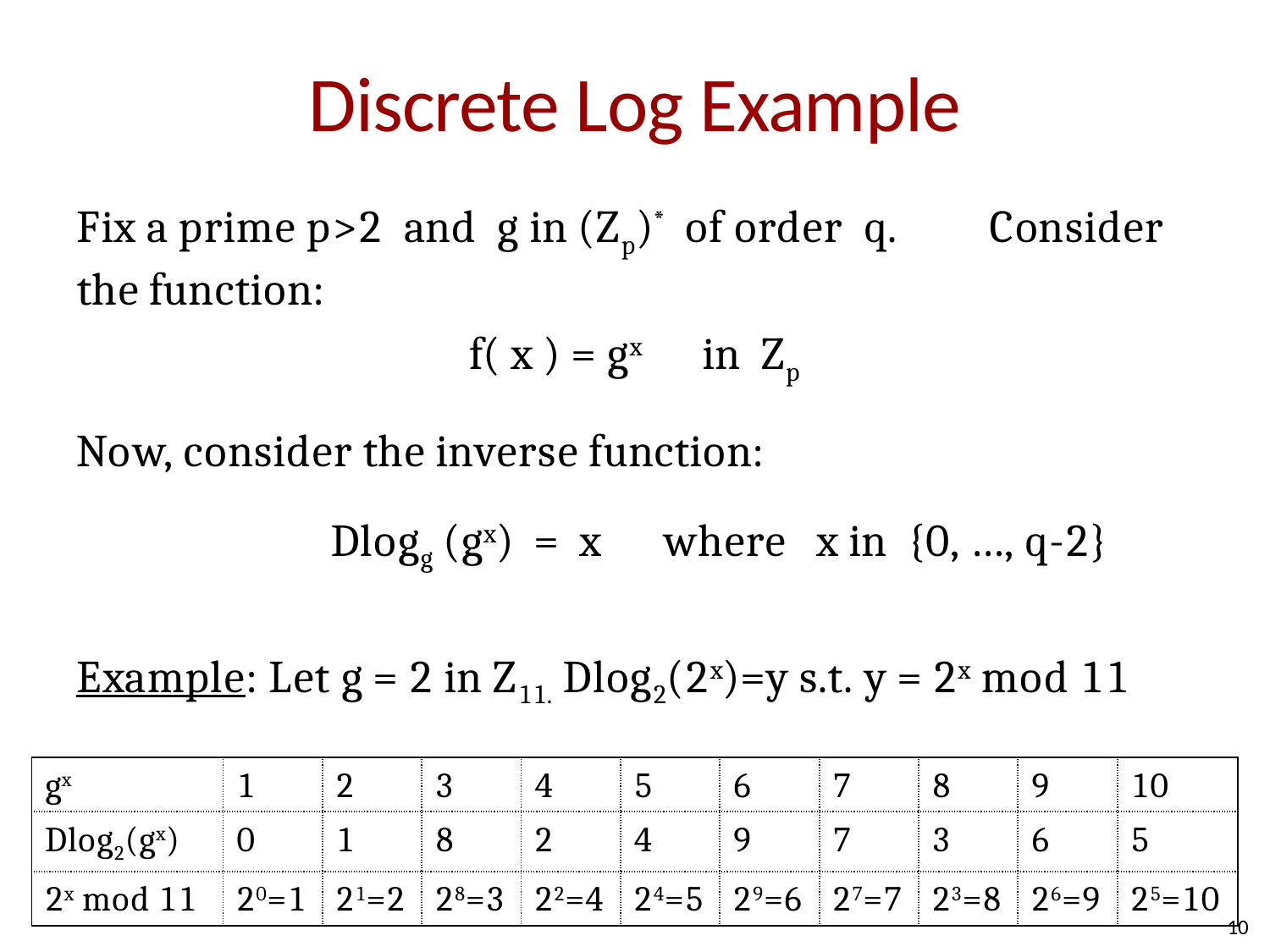

# Discrete Log Example
Fix a prime p>2  and  g in (Zp)*  of order  q.         Consider the function:
f( x ) = gx        in  Zp
Now, consider the inverse function:
		Dlogg (gx)  =  x      where   x in  {0, …, q-2}

Example: Let g = 2 in Z11. Dlog2(2x)=y s.t. y = 2x mod 11
| gx | 1 | 2 | 3 | 4 | 5 | 6 | 7 | 8 | 9 | 10 |
| --- | --- | --- | --- | --- | --- | --- | --- | --- | --- | --- |
| Dlog2(gx) | 0 | 1 | 8 | 2 | 4 | 9 | 7 | 3 | 6 | 5 |
| 2x mod 11 | 20=1 | 21=2 | 28=3 | 22=4 | 24=5 | 29=6 | 27=7 | 23=8 | 26=9 | 25=10 |
10